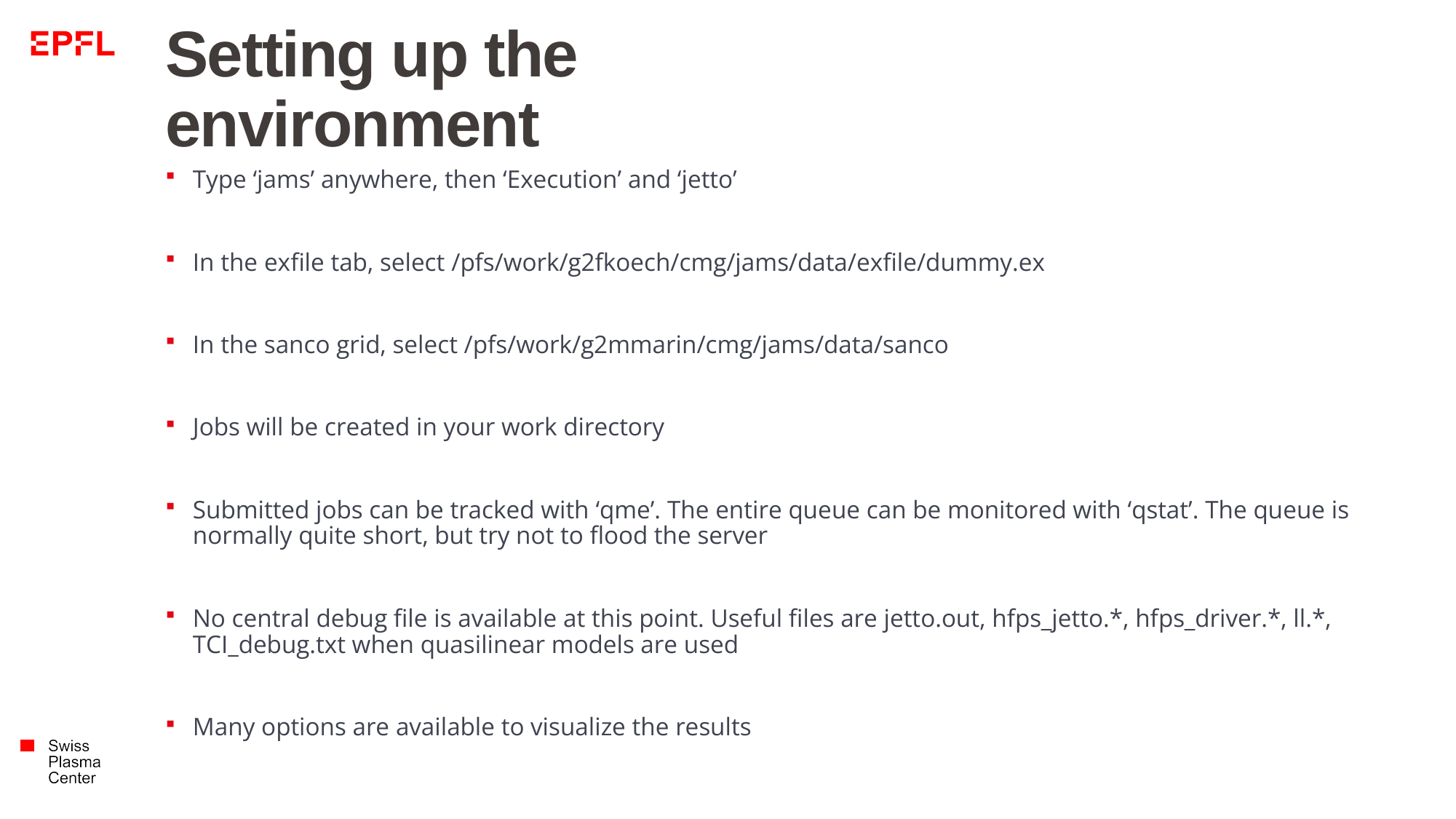

# Setting up the environment
Type ‘jams’ anywhere, then ‘Execution’ and ‘jetto’

In the exfile tab, select /pfs/work/g2fkoech/cmg/jams/data/exfile/dummy.ex

In the sanco grid, select /pfs/work/g2mmarin/cmg/jams/data/sanco

Jobs will be created in your work directory

Submitted jobs can be tracked with ‘qme’. The entire queue can be monitored with ‘qstat’. The queue is normally quite short, but try not to flood the server

No central debug file is available at this point. Useful files are jetto.out, hfps_jetto.*, hfps_driver.*, ll.*, TCI_debug.txt when quasilinear models are used

Many options are available to visualize the results